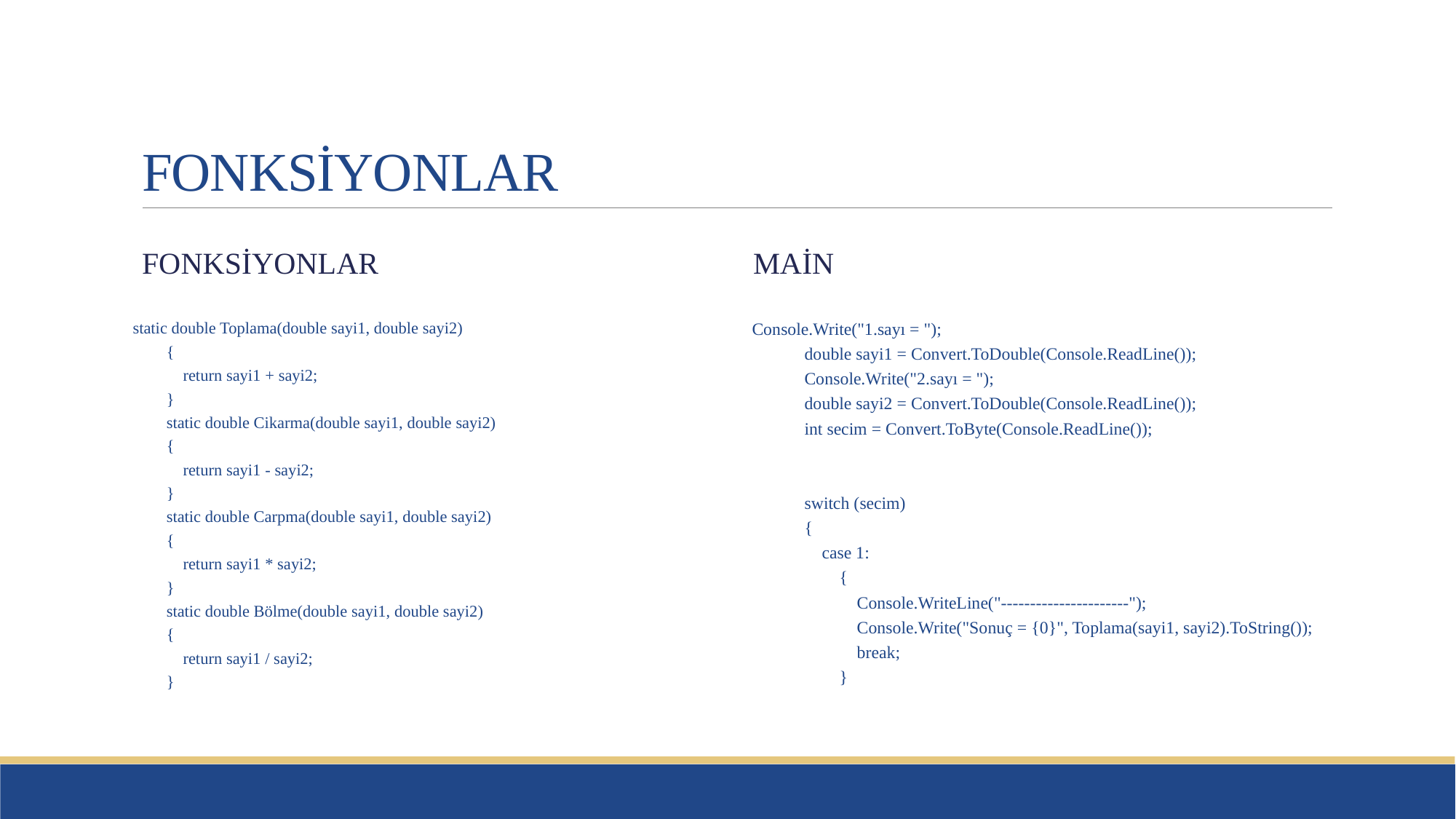

# FONKSİYONLAR
Fonksiyonlar
Main
Console.Write("1.sayı = ");
            double sayi1 = Convert.ToDouble(Console.ReadLine());
            Console.Write("2.sayı = ");
            double sayi2 = Convert.ToDouble(Console.ReadLine());
            int secim = Convert.ToByte(Console.ReadLine());

            switch (secim)
            {
                case 1:
                    {
                        Console.WriteLine("----------------------");
                        Console.Write("Sonuç = {0}", Toplama(sayi1, sayi2).ToString());
                        break;
                    }
static double Toplama(double sayi1, double sayi2)
        {
            return sayi1 + sayi2;
        }
        static double Cikarma(double sayi1, double sayi2)
        {
            return sayi1 - sayi2;
        }
        static double Carpma(double sayi1, double sayi2)
        {
            return sayi1 * sayi2;
        }
        static double Bölme(double sayi1, double sayi2)
        {
            return sayi1 / sayi2;
        }